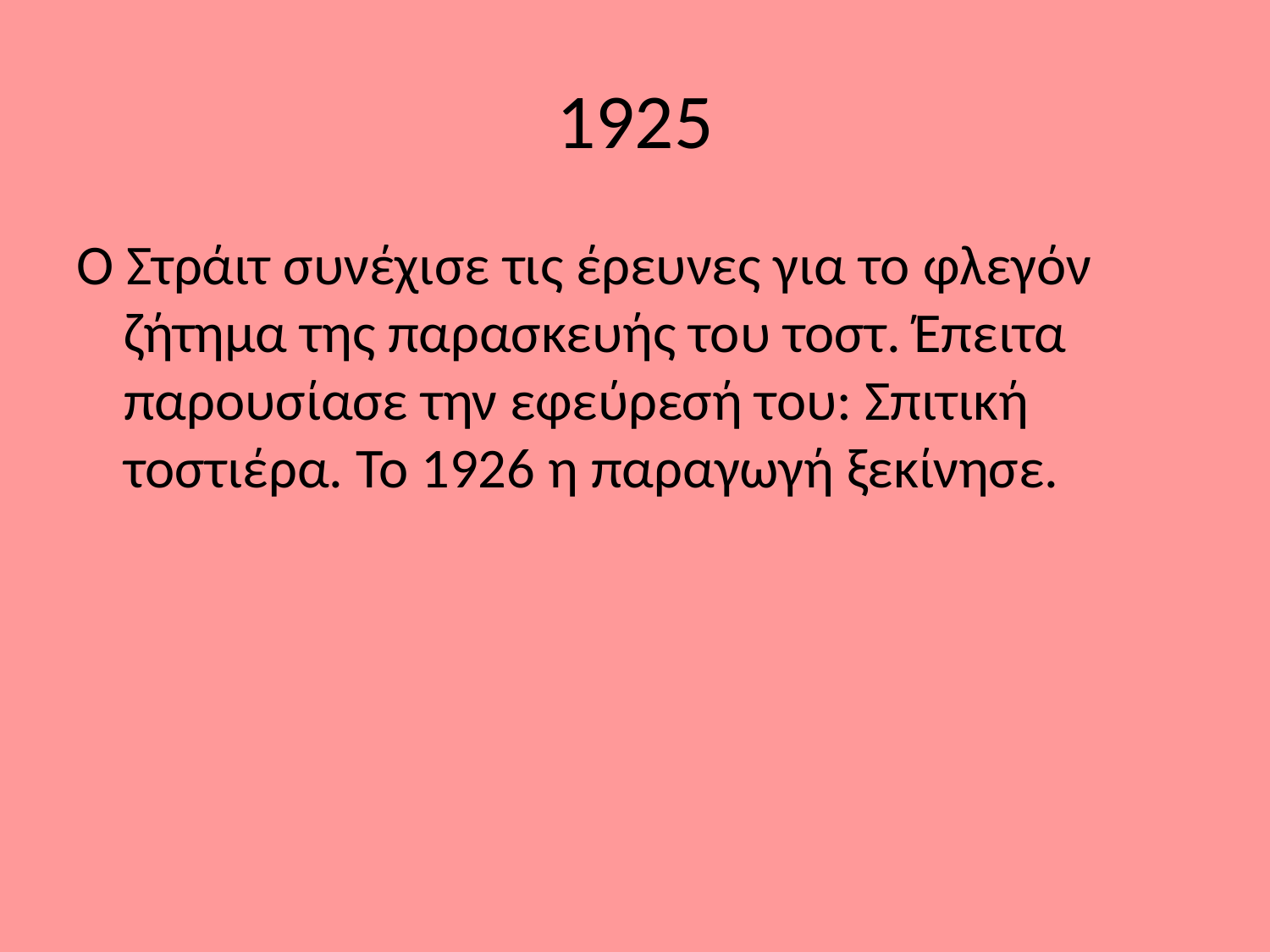

# 1925
Ο Στράιτ συνέχισε τις έρευνες για το φλεγόν ζήτημα της παρασκευής του τοστ. Έπειτα παρουσίασε την εφεύρεσή του: Σπιτική τοστιέρα. Το 1926 η παραγωγή ξεκίνησε.